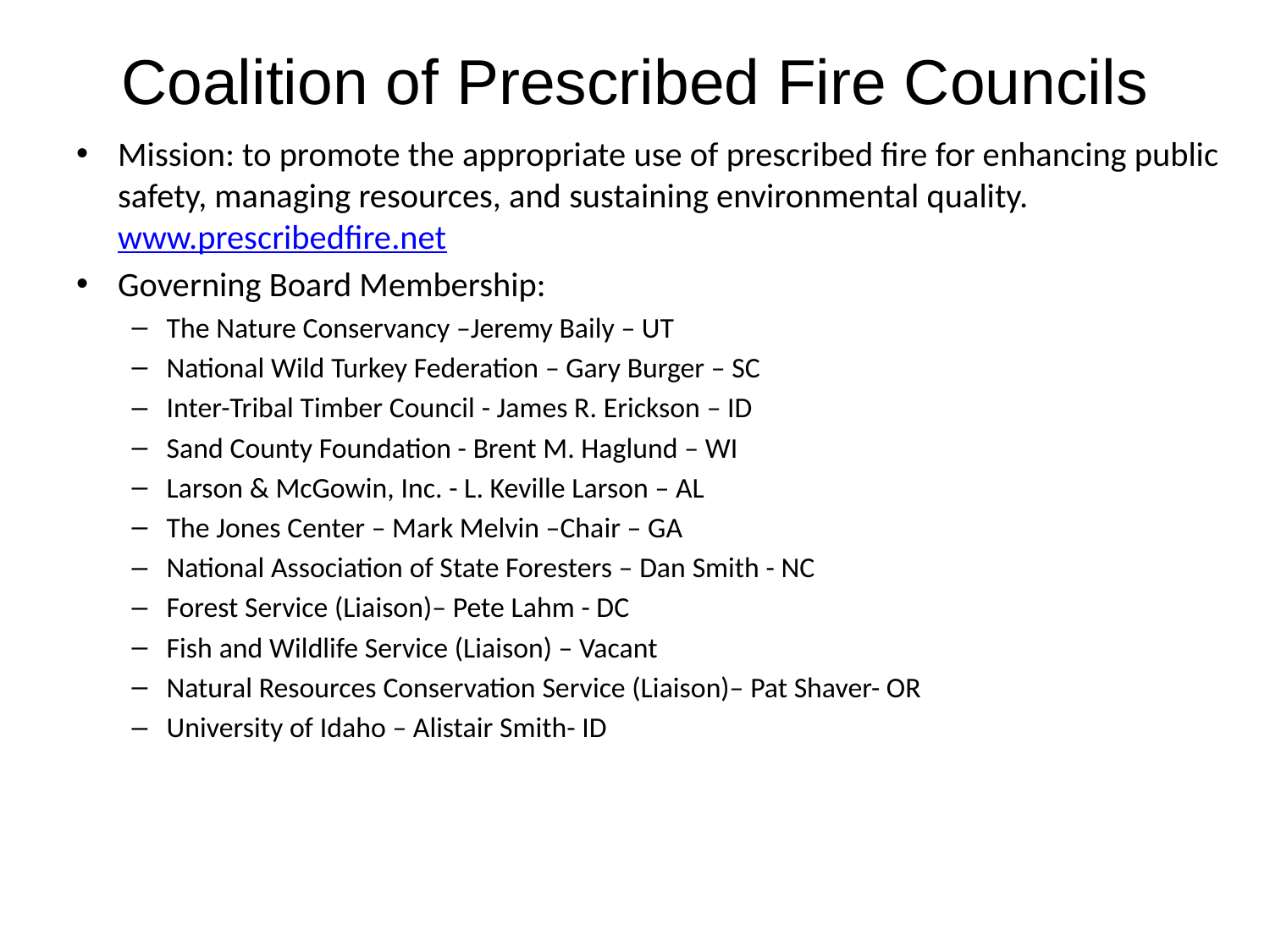

# Coalition of Prescribed Fire Councils
Mission: to promote the appropriate use of prescribed fire for enhancing public safety, managing resources, and sustaining environmental quality.        www.prescribedfire.net
Governing Board Membership:
The Nature Conservancy –Jeremy Baily – UT
National Wild Turkey Federation – Gary Burger – SC
Inter-Tribal Timber Council - James R. Erickson – ID
Sand County Foundation - Brent M. Haglund – WI
Larson & McGowin, Inc. - L. Keville Larson – AL
The Jones Center – Mark Melvin –Chair – GA
National Association of State Foresters – Dan Smith - NC
Forest Service (Liaison)– Pete Lahm - DC
Fish and Wildlife Service (Liaison) – Vacant
Natural Resources Conservation Service (Liaison)– Pat Shaver- OR
University of Idaho – Alistair Smith- ID